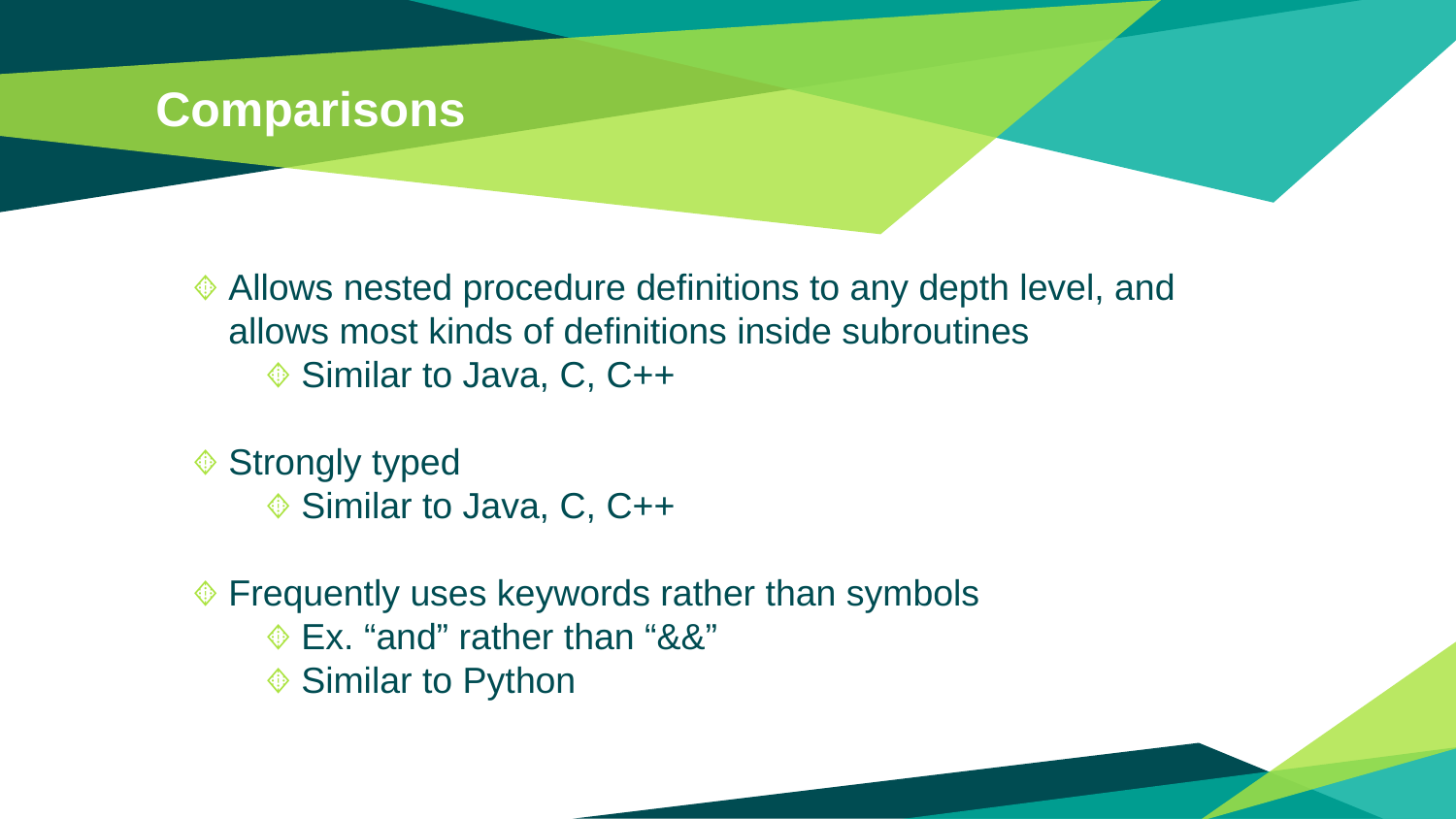

# Comparisons
Allows nested procedure definitions to any depth level, and allows most kinds of definitions inside subroutines
Similar to Java, C, C++
Strongly typed
Similar to Java, C, C++
Frequently uses keywords rather than symbols
Ex. “and” rather than “&&”
Similar to Python